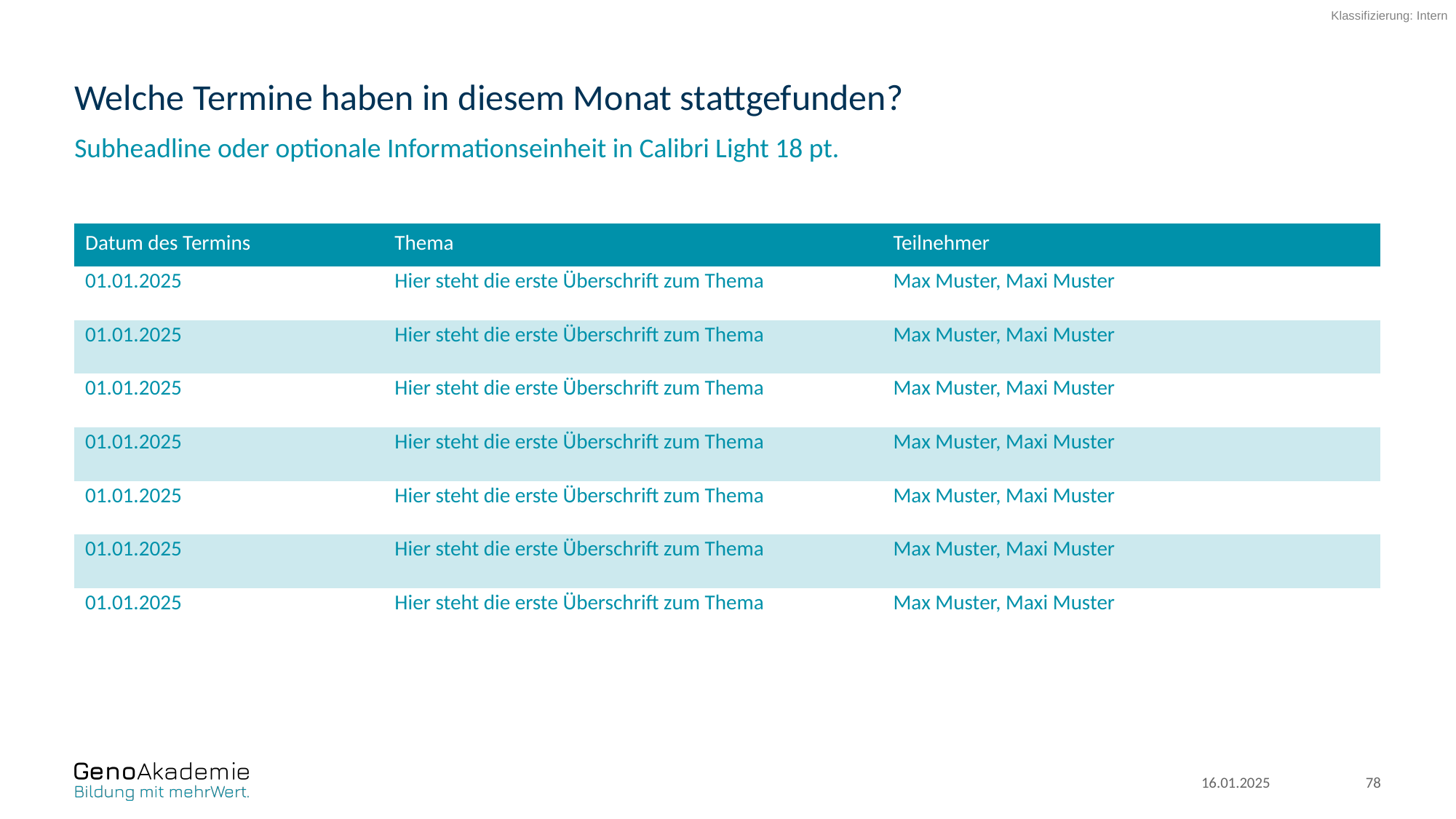

# Welche Termine haben in diesem Monat stattgefunden?
Subheadline oder optionale Informationseinheit in Calibri Light 18 pt.
| Datum des Termins | Thema | Teilnehmer |
| --- | --- | --- |
| 01.01.2025 | Hier steht die erste Überschrift zum Thema | Max Muster, Maxi Muster |
| 01.01.2025 | Hier steht die erste Überschrift zum Thema | Max Muster, Maxi Muster |
| 01.01.2025 | Hier steht die erste Überschrift zum Thema | Max Muster, Maxi Muster |
| 01.01.2025 | Hier steht die erste Überschrift zum Thema | Max Muster, Maxi Muster |
| 01.01.2025 | Hier steht die erste Überschrift zum Thema | Max Muster, Maxi Muster |
| 01.01.2025 | Hier steht die erste Überschrift zum Thema | Max Muster, Maxi Muster |
| 01.01.2025 | Hier steht die erste Überschrift zum Thema | Max Muster, Maxi Muster |